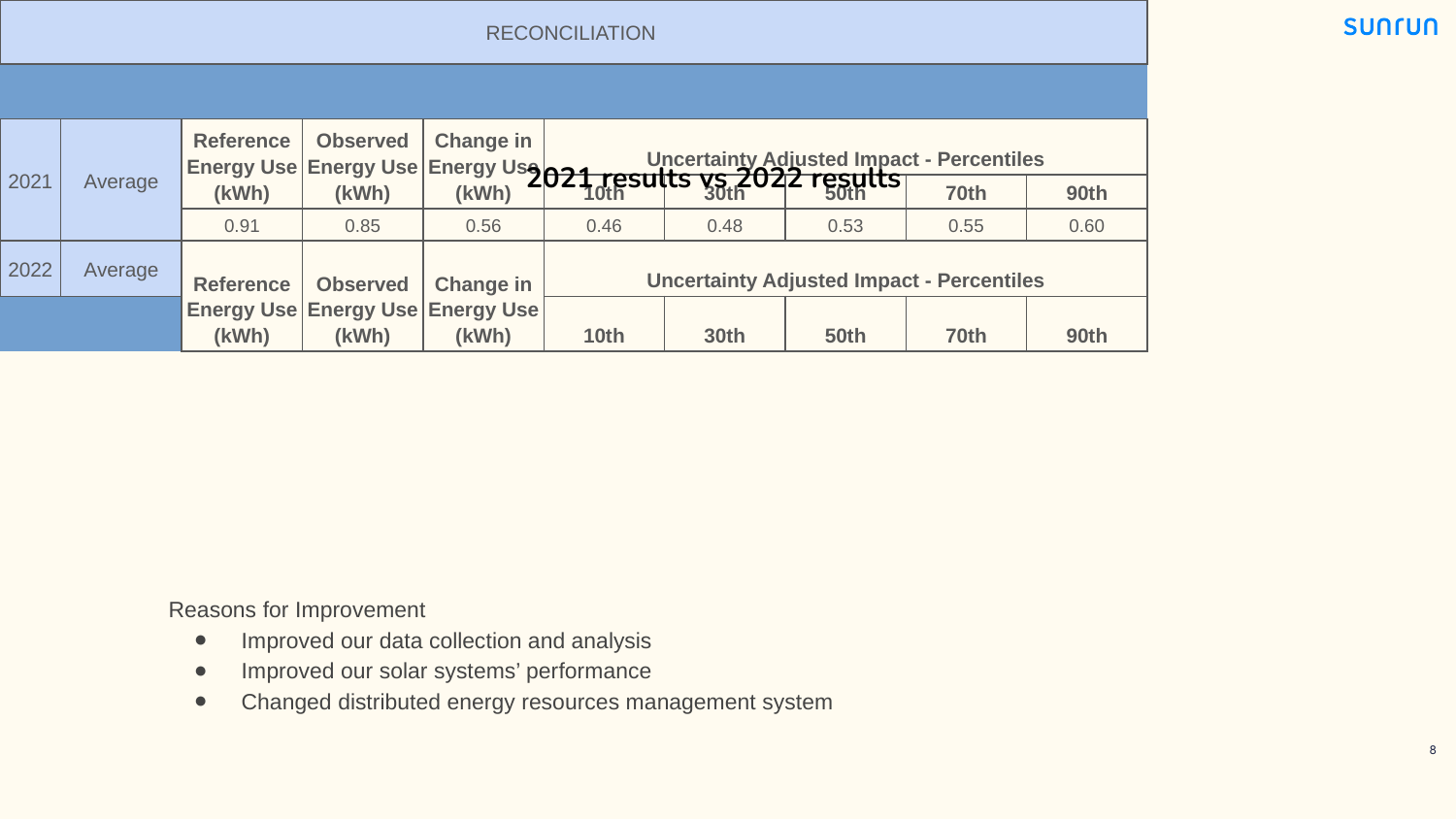

2021 results vs 2022 results
| RECONCILIATION |  |  |  |  |  |  |  |  |  |
| --- | --- | --- | --- | --- | --- | --- | --- | --- | --- |
|  |  |  |  |  |  |  |  |  |  |
| 2021 | Average | Reference Energy Use (kWh) | Observed Energy Use (kWh) | Change in Energy Use (kWh) | Uncertainty Adjusted Impact - Percentiles |  |  |  |  |
|  |  |  |  |  | 10th | 30th | 50th | 70th | 90th |
|  |  | 0.91 | 0.85 | 0.56 | 0.46 | 0.48 | 0.53 | 0.55 | 0.60 |
| 2022 | Average | Reference Energy Use (kWh) | Observed Energy Use (kWh) | Change in Energy Use (kWh) | Uncertainty Adjusted Impact - Percentiles |  |  |  |  |
|  |  |  |  |  | 10th | 30th | 50th | 70th | 90th |
|  |  | 1.73 | 1.39 | 0.63 | 0.57 | 0.59 | 0.62 | 0.64 | 0.66 |
Reasons for Improvement
Improved our data collection and analysis
Improved our solar systems’ performance
Changed distributed energy resources management system
8